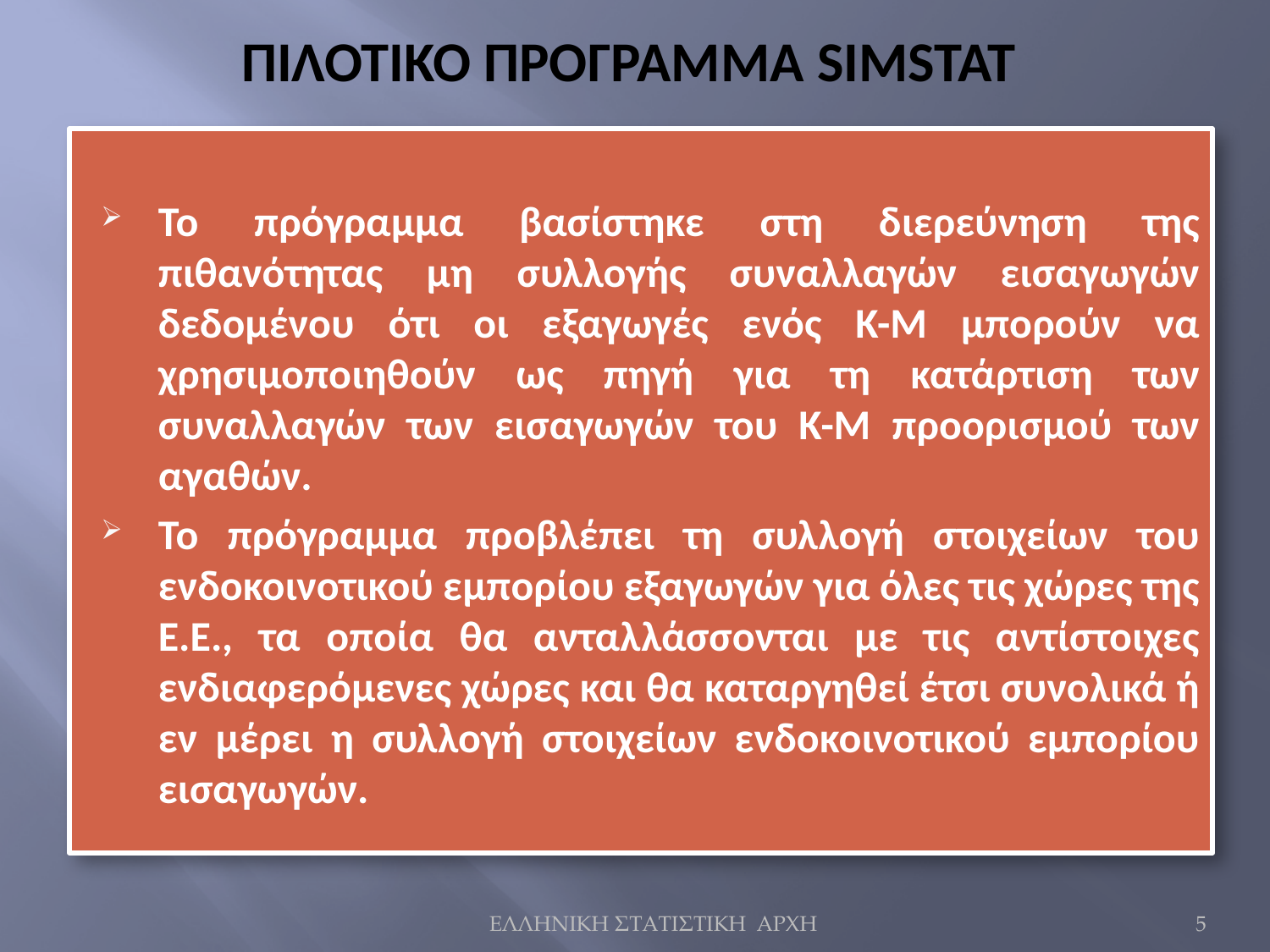

# ΠΙΛΟΤΙΚΟ ΠΡΟΓΡΑΜΜΑ SIMSTAT

Το πρόγραμμα βασίστηκε στη διερεύνηση της πιθανότητας μη συλλογής συναλλαγών εισαγωγών δεδομένου ότι οι εξαγωγές ενός Κ-Μ μπορούν να χρησιμοποιηθούν ως πηγή για τη κατάρτιση των συναλλαγών των εισαγωγών του Κ-Μ προορισμού των αγαθών.
Το πρόγραμμα προβλέπει τη συλλογή στοιχείων του ενδοκοινοτικού εμπορίου εξαγωγών για όλες τις χώρες της Ε.Ε., τα οποία θα ανταλλάσσονται με τις αντίστοιχες ενδιαφερόμενες χώρες και θα καταργηθεί έτσι συνολικά ή εν μέρει η συλλογή στοιχείων ενδοκοινοτικού εμπορίου εισαγωγών.
ΕΛΛΗΝΙΚΗ ΣΤΑΤΙΣΤΙΚΗ  ΑΡΧΗ
5